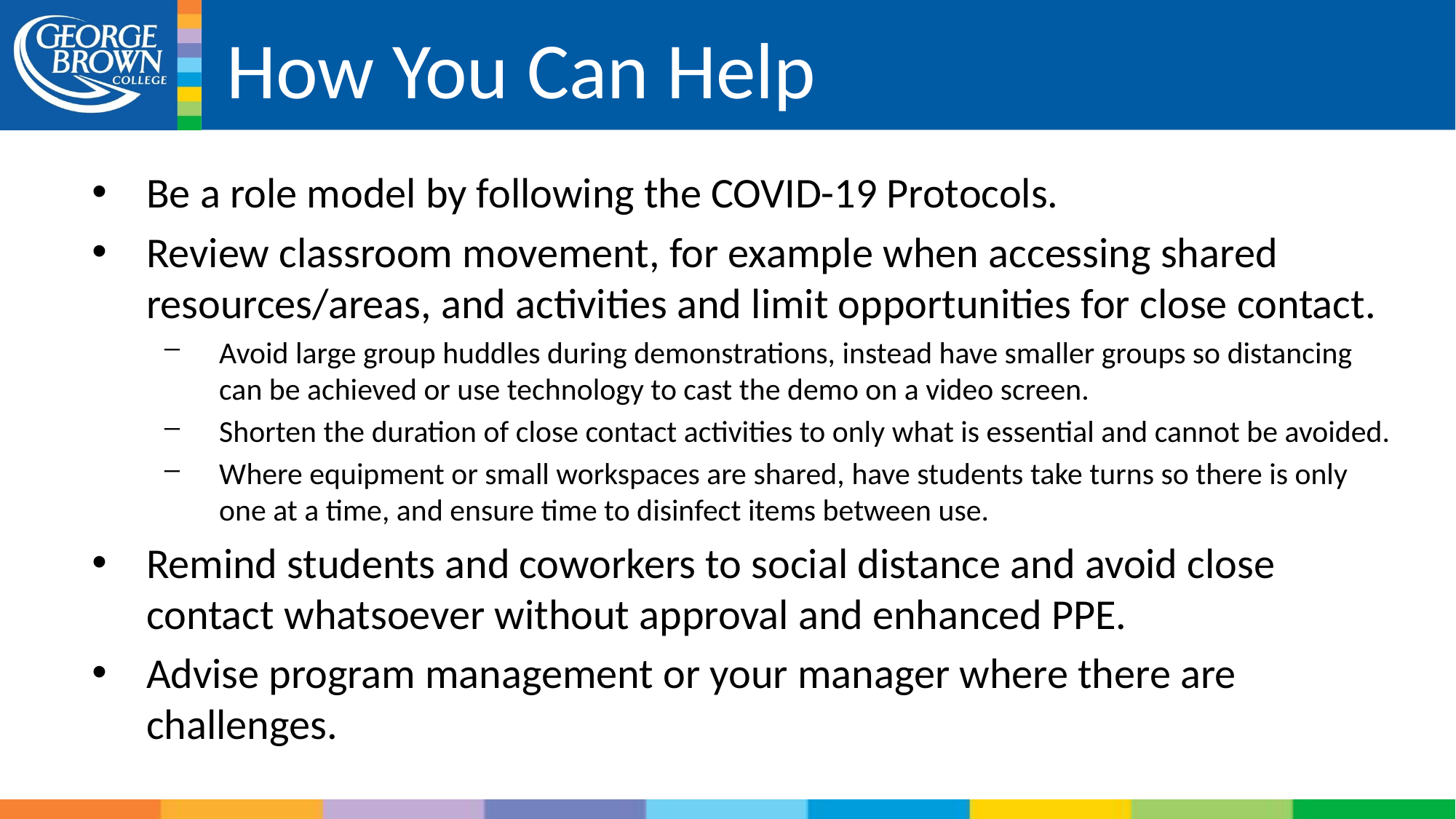

# How You Can Help
Be a role model by following the COVID-19 Protocols.
Review classroom movement, for example when accessing shared resources/areas, and activities and limit opportunities for close contact.
Avoid large group huddles during demonstrations, instead have smaller groups so distancing can be achieved or use technology to cast the demo on a video screen.
Shorten the duration of close contact activities to only what is essential and cannot be avoided.
Where equipment or small workspaces are shared, have students take turns so there is only one at a time, and ensure time to disinfect items between use.
Remind students and coworkers to social distance and avoid close contact whatsoever without approval and enhanced PPE.
Advise program management or your manager where there are challenges.